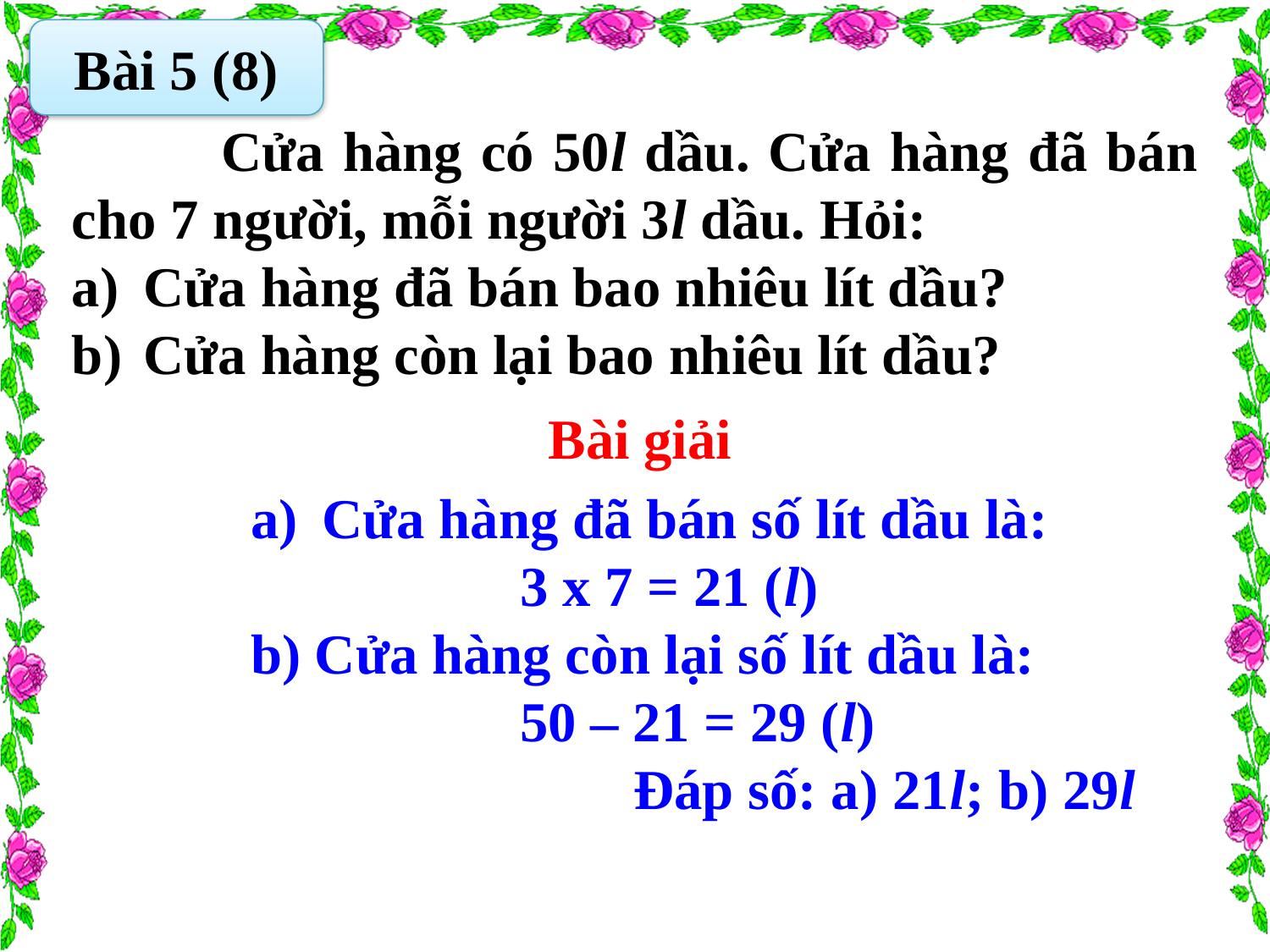

Bài 5 (8)
        Cửa hàng có 50l dầu. Cửa hàng đã bán cho 7 người, mỗi người 3l dầu. Hỏi:
Cửa hàng đã bán bao nhiêu lít dầu?
Cửa hàng còn lại bao nhiêu lít dầu?
       Bài giải
Cửa hàng đã bán số lít dầu là:
                   3 x 7 = 21 (l)
b) Cửa hàng còn lại số lít dầu là:
                   50 – 21 = 29 (l)
                           Đáp số: a) 21l; b) 29l